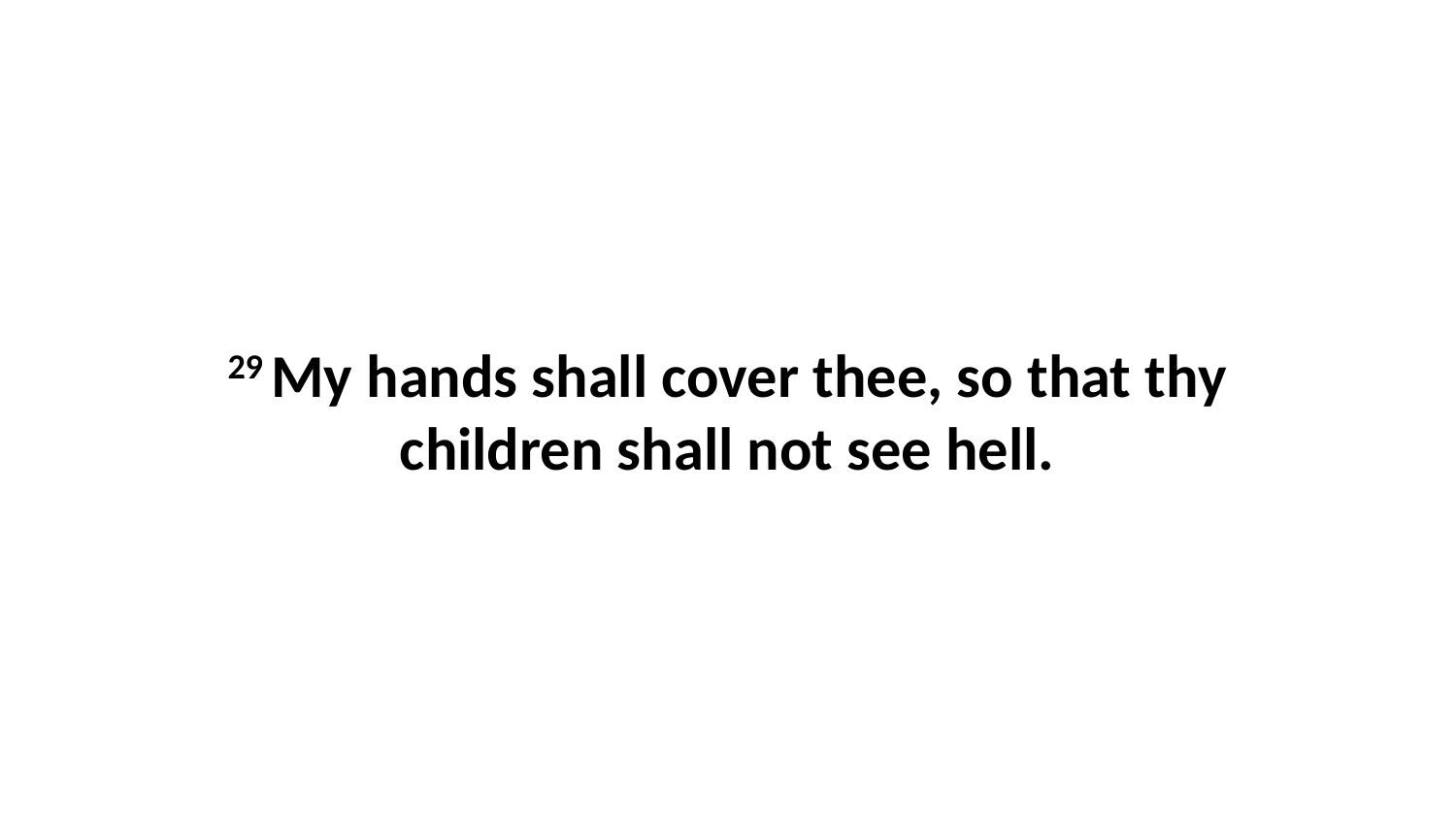

29 My hands shall cover thee, so that thy children shall not see hell.